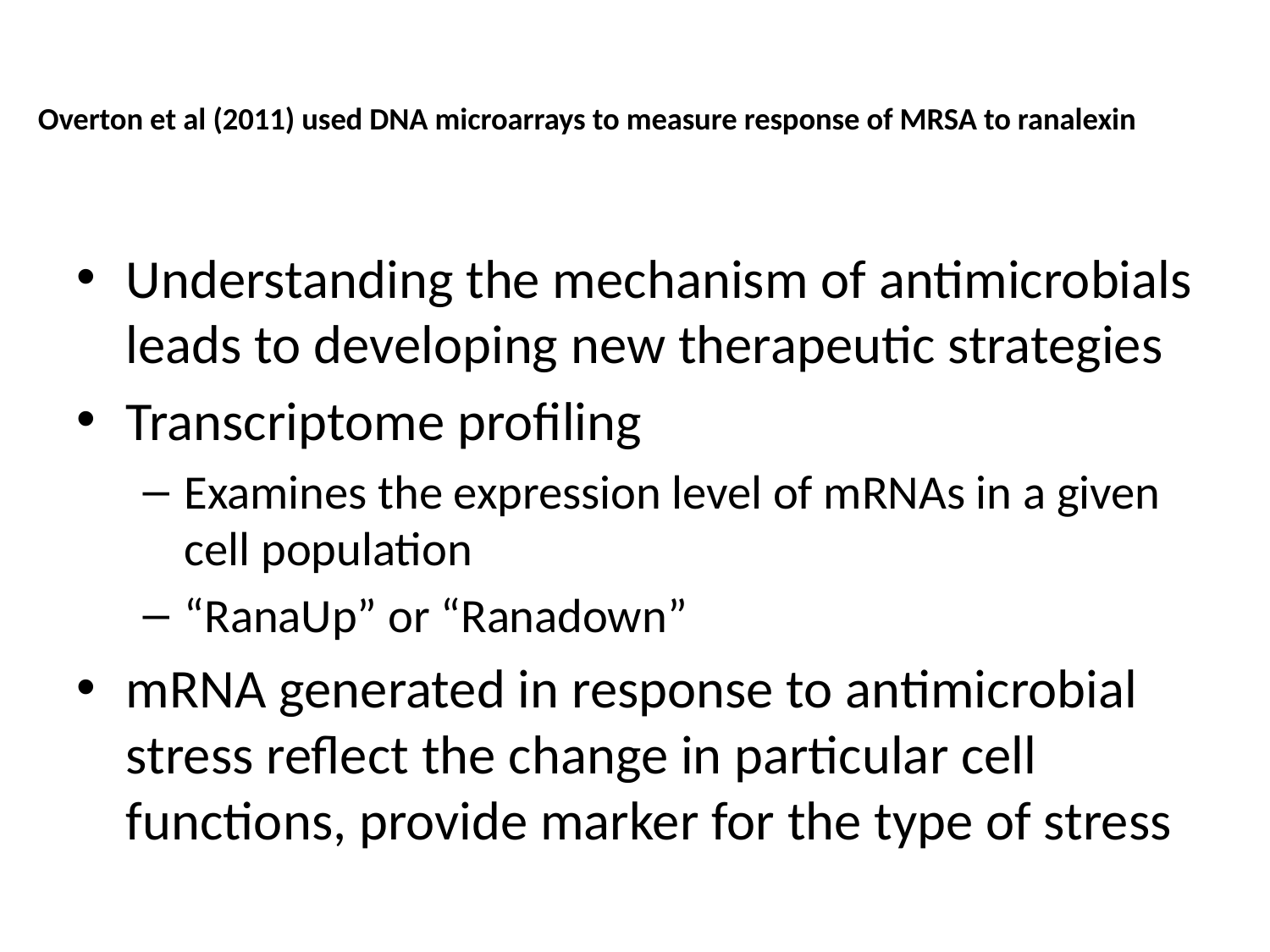

# Overton et al (2011) used DNA microarrays to measure response of MRSA to ranalexin
Understanding the mechanism of antimicrobials leads to developing new therapeutic strategies
Transcriptome profiling
Examines the expression level of mRNAs in a given cell population
“RanaUp” or “Ranadown”
mRNA generated in response to antimicrobial stress reflect the change in particular cell functions, provide marker for the type of stress